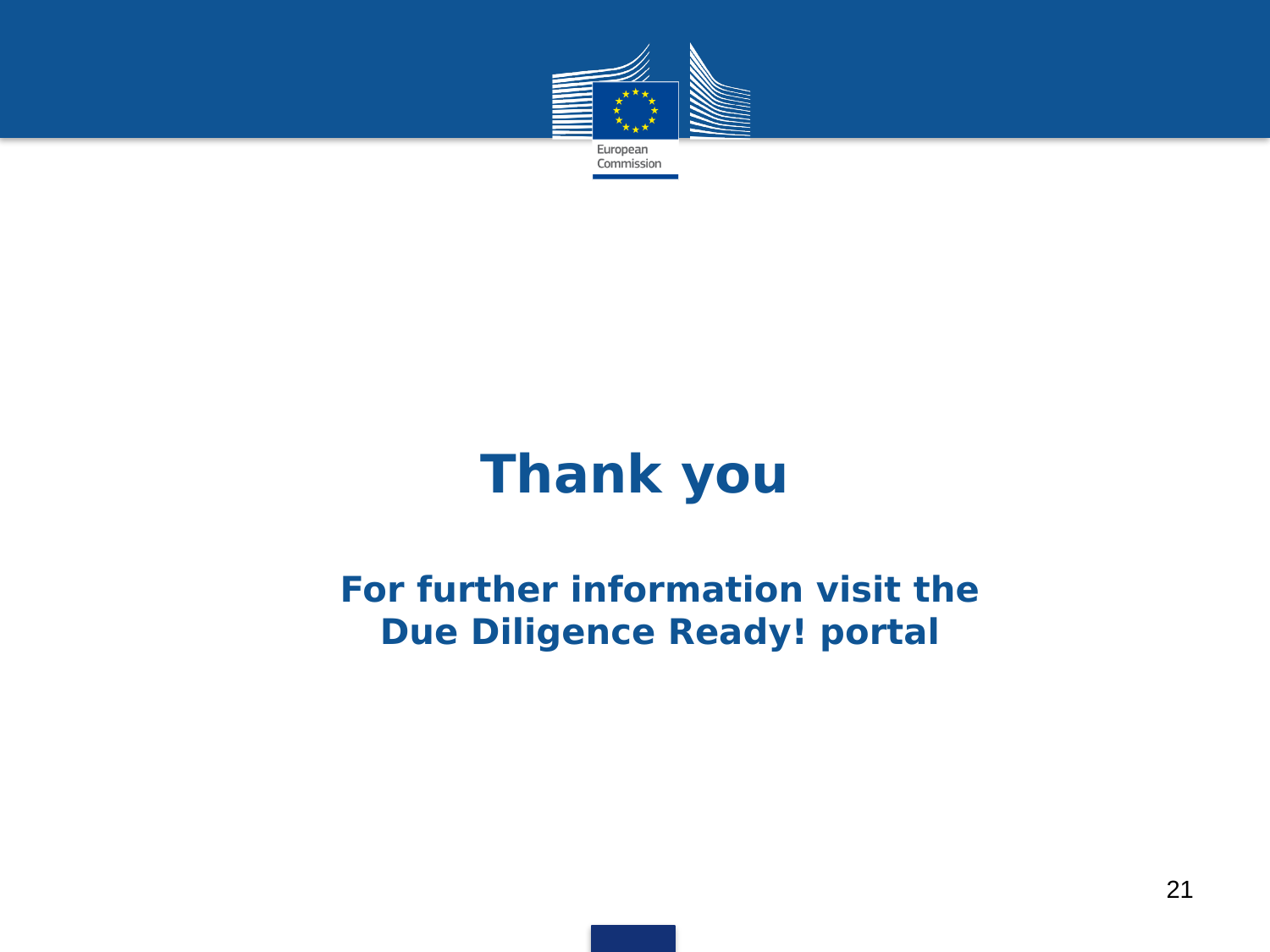

# Thank you For further information visit the Due Diligence Ready! portal
21